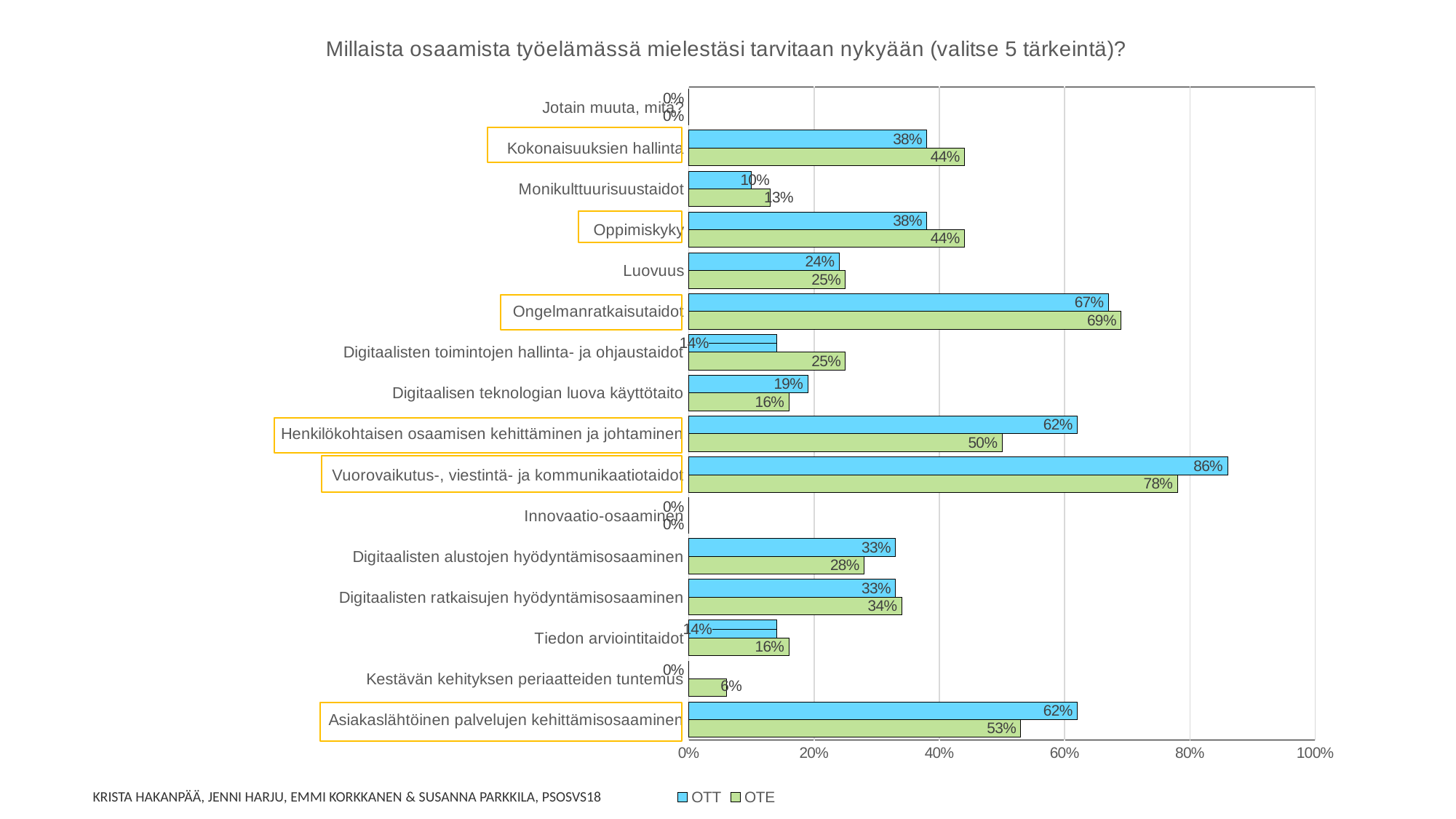

### Chart: Millaista osaamista työelämässä mielestäsi tarvitaan nykyään (valitse 5 tärkeintä)?

| Category | OTE | OTT |
|---|---|---|
| Asiakaslähtöinen palvelujen kehittämisosaaminen | 0.53 | 0.62 |
| Kestävän kehityksen periaatteiden tuntemus | 0.06 | 0.0 |
| Tiedon arviointitaidot | 0.16 | 0.14 |
| Digitaalisten ratkaisujen hyödyntämisosaaminen | 0.34 | 0.33 |
| Digitaalisten alustojen hyödyntämisosaaminen | 0.28 | 0.33 |
| Innovaatio-osaaminen | 0.0 | 0.0 |
| Vuorovaikutus-, viestintä- ja kommunikaatiotaidot | 0.78 | 0.86 |
| Henkilökohtaisen osaamisen kehittäminen ja johtaminen | 0.5 | 0.62 |
| Digitaalisen teknologian luova käyttötaito | 0.16 | 0.19 |
| Digitaalisten toimintojen hallinta- ja ohjaustaidot | 0.25 | 0.14 |
| Ongelmanratkaisutaidot | 0.69 | 0.67 |
| Luovuus | 0.25 | 0.24 |
| Oppimiskyky | 0.44 | 0.38 |
| Monikulttuurisuustaidot | 0.13 | 0.1 |
| Kokonaisuuksien hallinta | 0.44 | 0.38 |
| Jotain muuta, mitä? | 0.0 | 0.0 |

Krista Hakanpää, Jenni Harju, Emmi Korkkanen & Susanna Parkkila, PSOSVS18